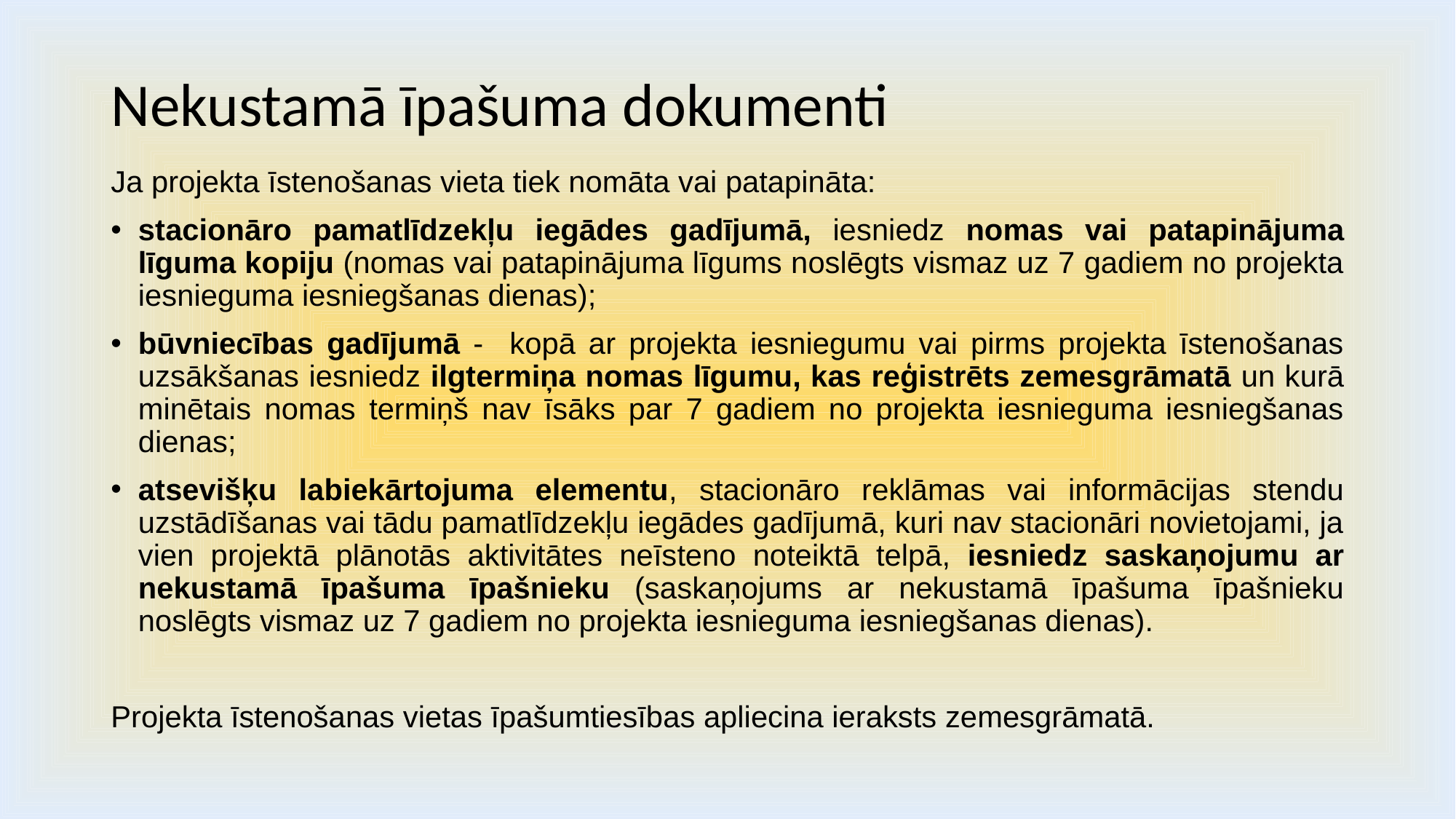

# Nekustamā īpašuma dokumenti
Ja projekta īstenošanas vieta tiek nomāta vai patapināta:
stacionāro pamatlīdzekļu iegādes gadījumā, iesniedz nomas vai patapinājuma līguma kopiju (nomas vai patapinājuma līgums noslēgts vismaz uz 7 gadiem no projekta iesnieguma iesniegšanas dienas);
būvniecības gadījumā -  kopā ar projekta iesniegumu vai pirms projekta īstenošanas uzsākšanas iesniedz ilgtermiņa nomas līgumu, kas reģistrēts zemesgrāmatā un kurā minētais nomas termiņš nav īsāks par 7 gadiem no projekta iesnieguma iesniegšanas dienas;
atsevišķu labiekārtojuma elementu, stacionāro reklāmas vai informācijas stendu uzstādīšanas vai tādu pamatlīdzekļu iegādes gadījumā, kuri nav stacionāri novietojami, ja vien projektā plānotās aktivitātes neīsteno noteiktā telpā, iesniedz saskaņojumu ar nekustamā īpašuma īpašnieku (saskaņojums ar nekustamā īpašuma īpašnieku noslēgts vismaz uz 7 gadiem no projekta iesnieguma iesniegšanas dienas).

Projekta īstenošanas vietas īpašumtiesības apliecina ieraksts zemesgrāmatā.